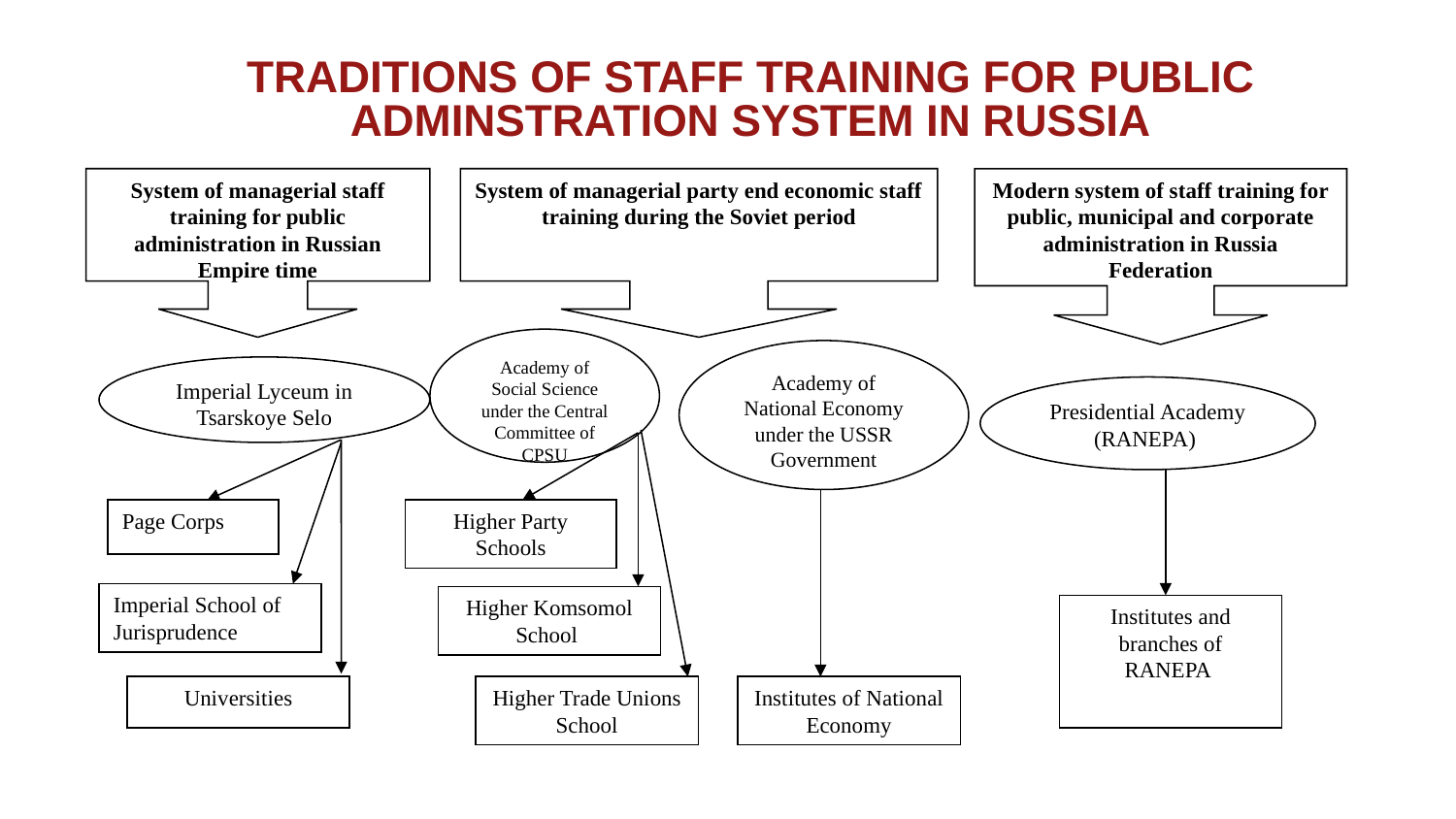

TRADITIONS OF STAFF TRAINING FOR PUBLIC ADMINSTRATION SYSTEM IN RUSSIA

System of managerial staff training for public administration in Russian Empire time

System of managerial party end economic staff training during the Soviet period

Modern system of staff training for public, municipal and corporate administration in Russia Federation

Academy of Social Science under the Central Committee of CPSU
Academy of National Economy under the USSR Government
Imperial Lyceum in Tsarskoye Selo
Presidential Academy (RANEPA)
Page Corps
Higher Party Schools
Imperial School of Jurisprudence
Higher Komsomol School
Institutes and branches of RANEPA
Universities
Higher Trade Unions School
Institutes of National Economy